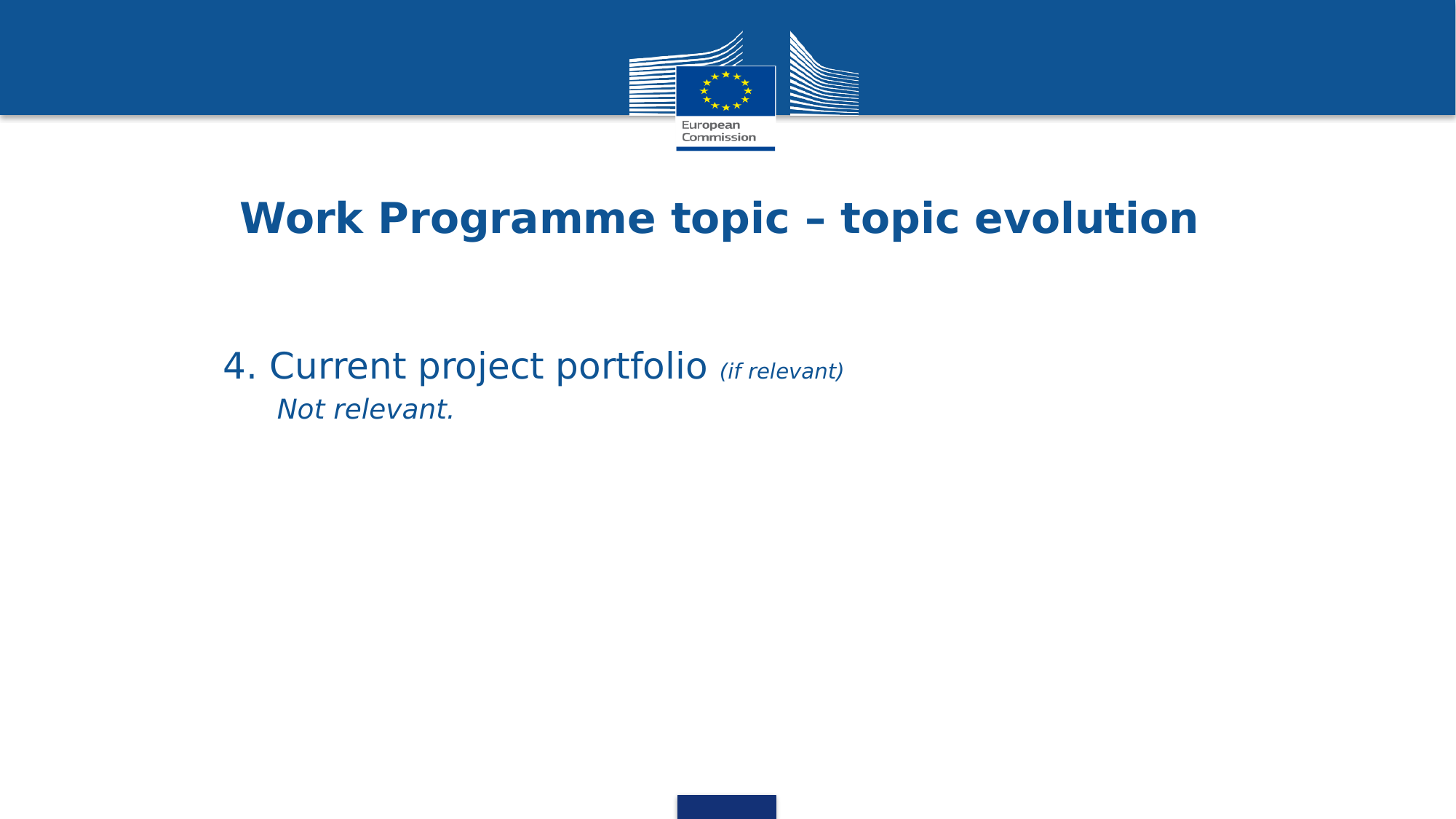

# Work Programme topic – topic evolution
4. Current project portfolio (if relevant)
Not relevant.